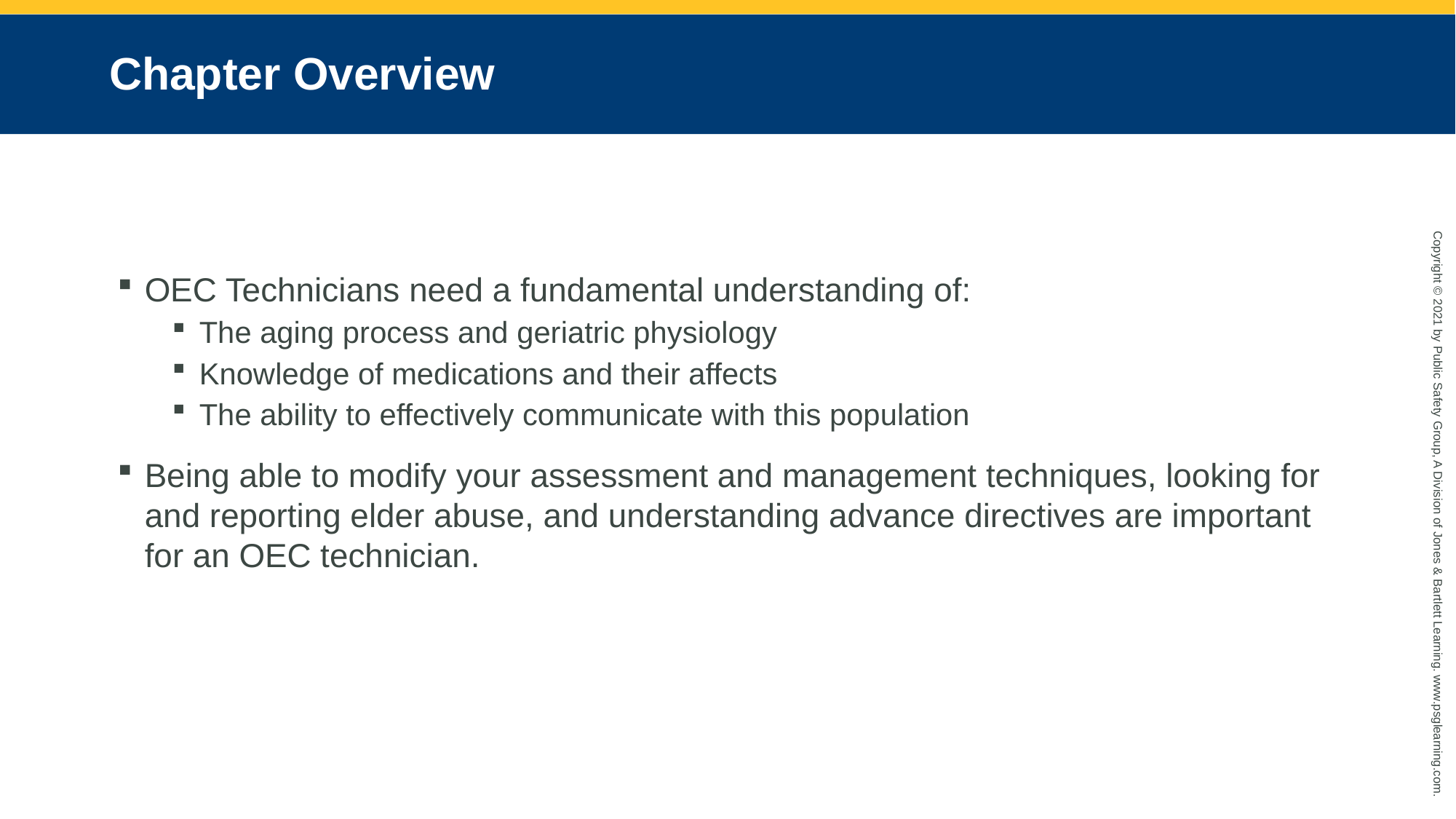

# Chapter Overview
OEC Technicians need a fundamental understanding of:
The aging process and geriatric physiology
Knowledge of medications and their affects
The ability to effectively communicate with this population
Being able to modify your assessment and management techniques, looking for and reporting elder abuse, and understanding advance directives are important for an OEC technician.